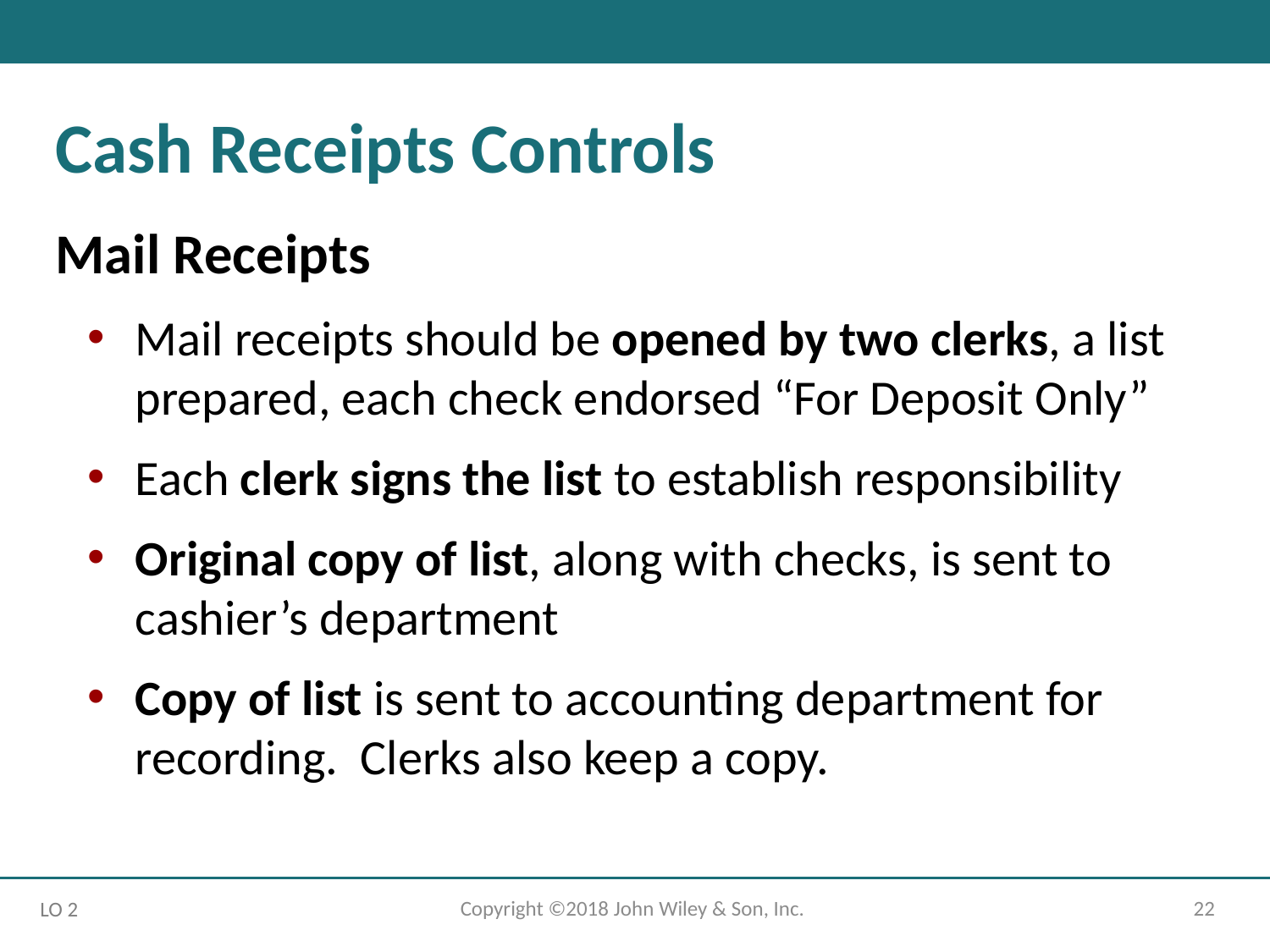

Cash Receipts Controls
Mail Receipts
Mail receipts should be opened by two clerks, a list prepared, each check endorsed “For Deposit Only”
Each clerk signs the list to establish responsibility
Original copy of list, along with checks, is sent to cashier’s department
Copy of list is sent to accounting department for recording.  Clerks also keep a copy.
Copyright ©2018 John Wiley & Son, Inc.
22
LO 2